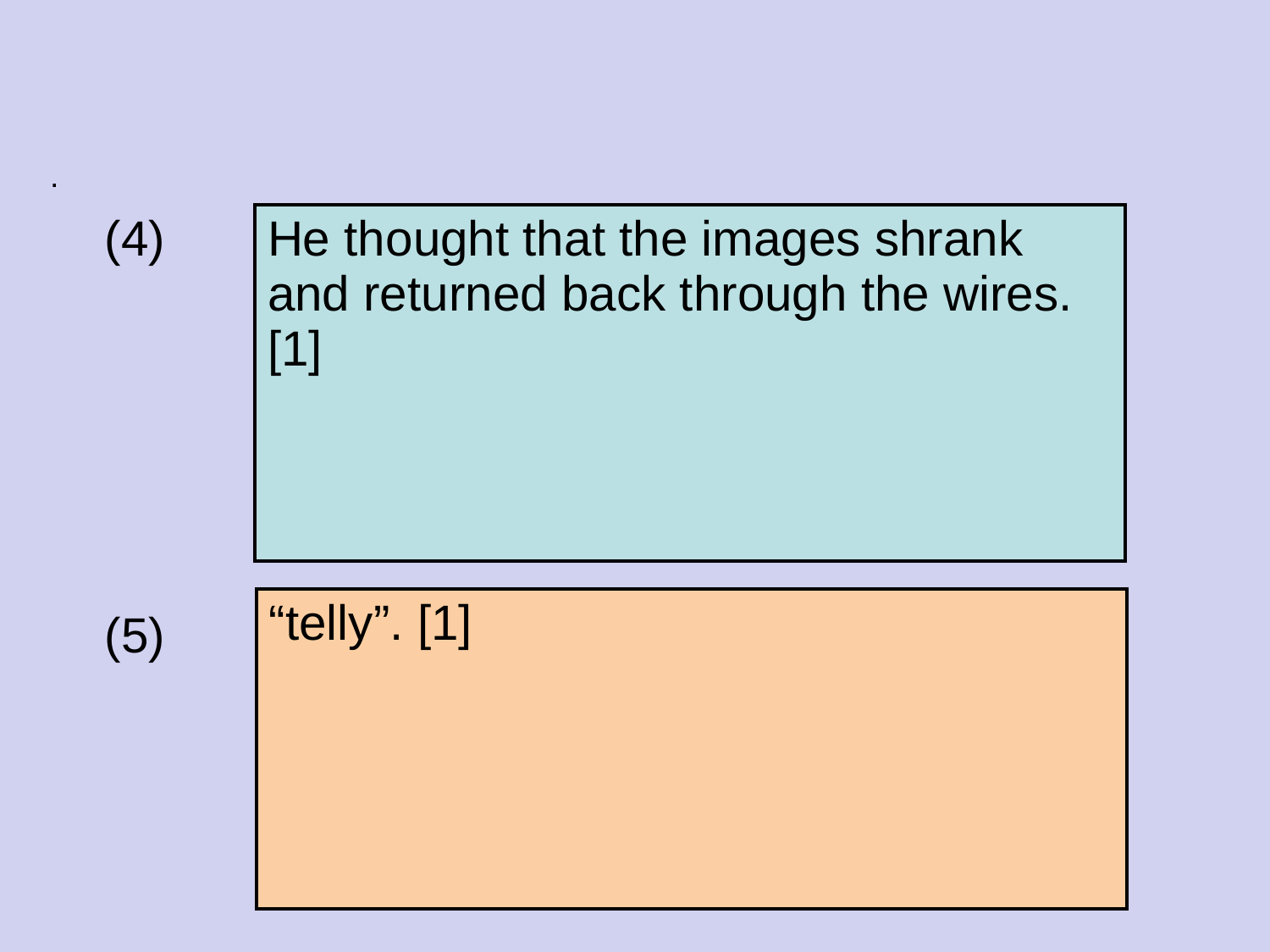

#
.
(4)
| He thought that the images shrank and returned back through the wires. [1] |
| --- |

| “telly”. [1] |
| --- |
(5)